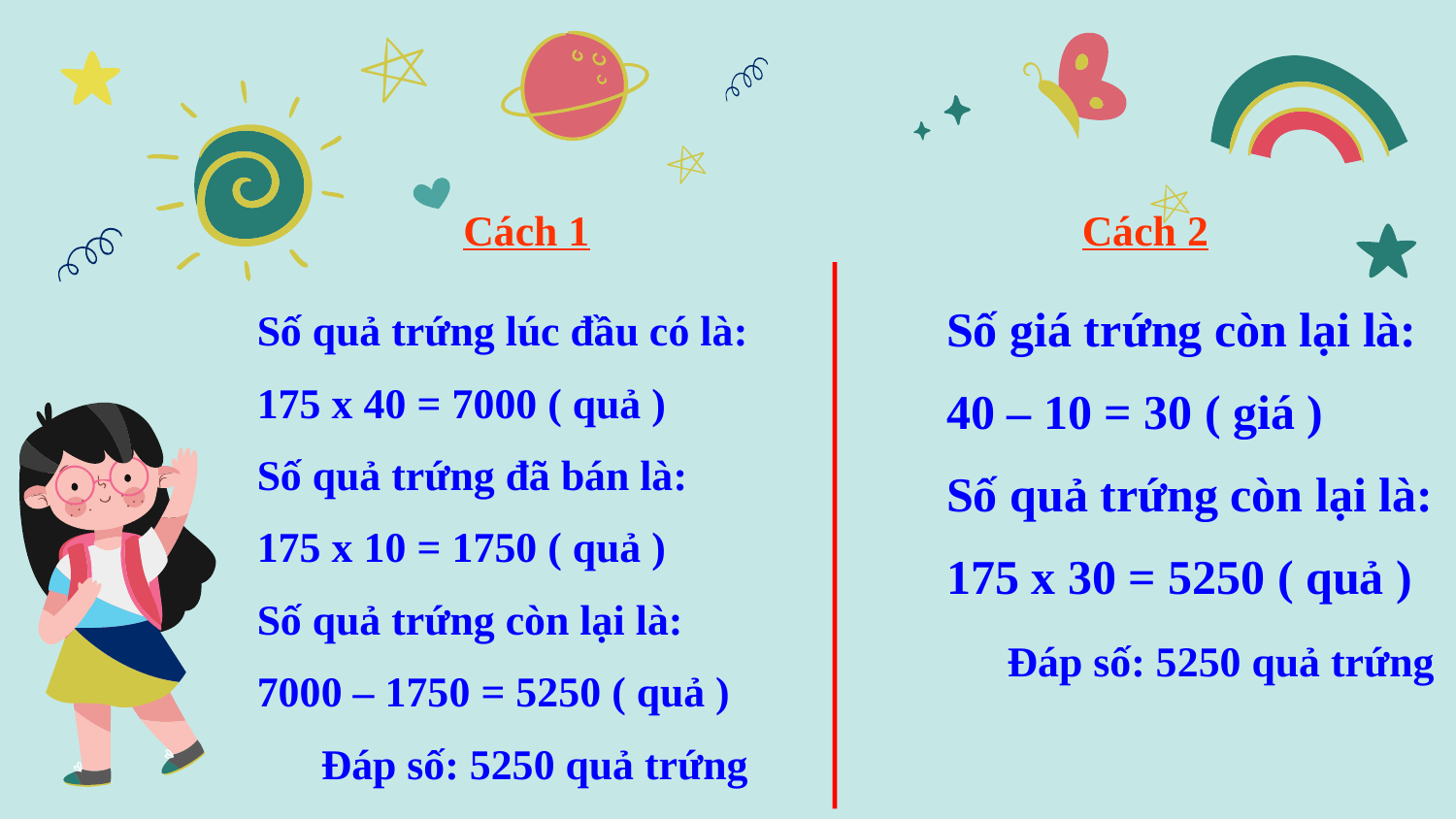

Cách 1
Cách 2

Số giá trứng còn lại là:
40 – 10 = 30 ( giá )
Số quả trứng còn lại là:
175 x 30 = 5250 ( quả )
     Đáp số: 5250 quả trứng
Số quả trứng lúc đầu có là:
175 x 40 = 7000 ( quả )
Số quả trứng đã bán là:
175 x 10 = 1750 ( quả )
Số quả trứng còn lại là:
7000 – 1750 = 5250 ( quả )
      Đáp số: 5250 quả trứng